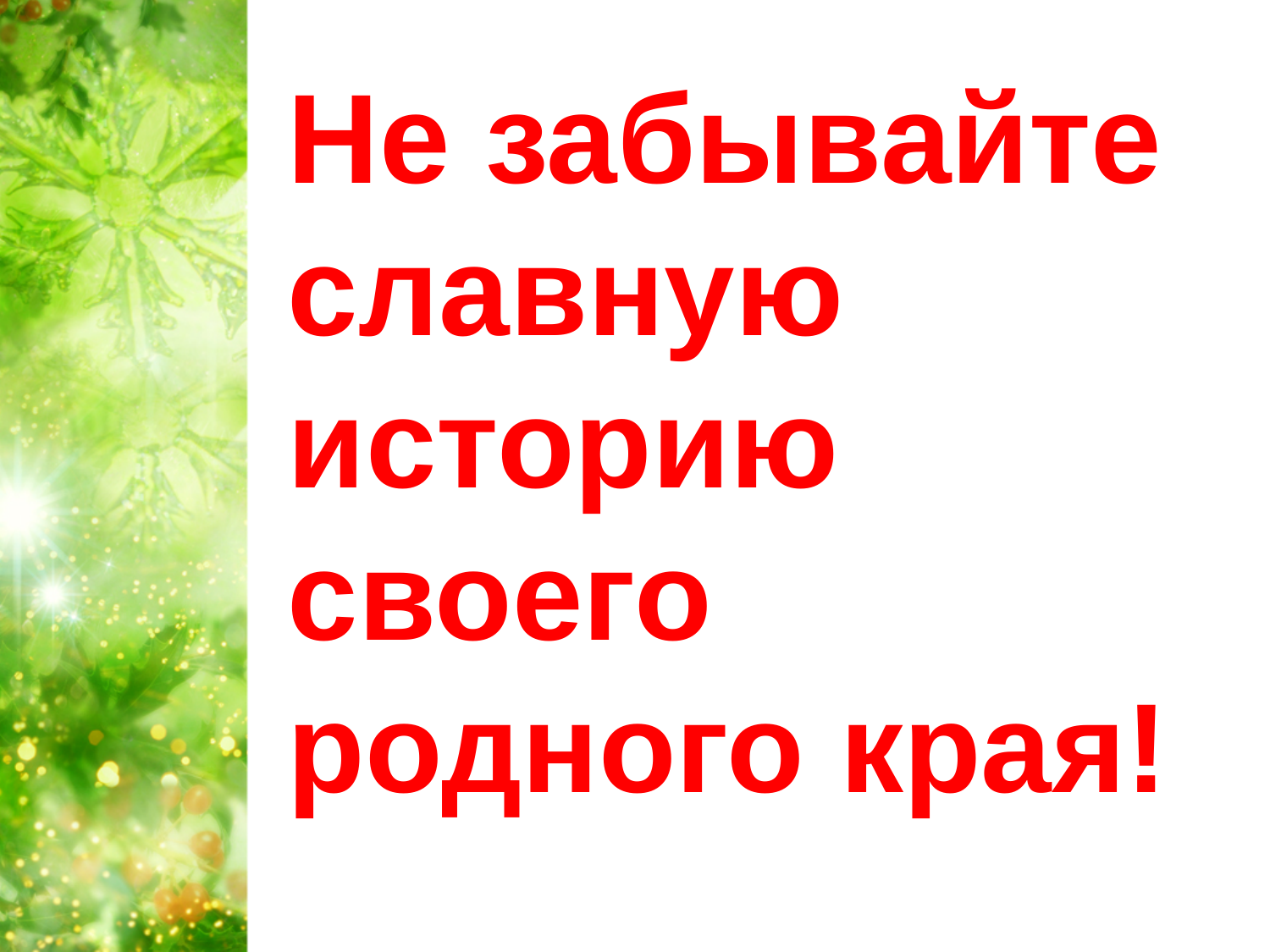

# Не забывайте славную историю своего родного края!